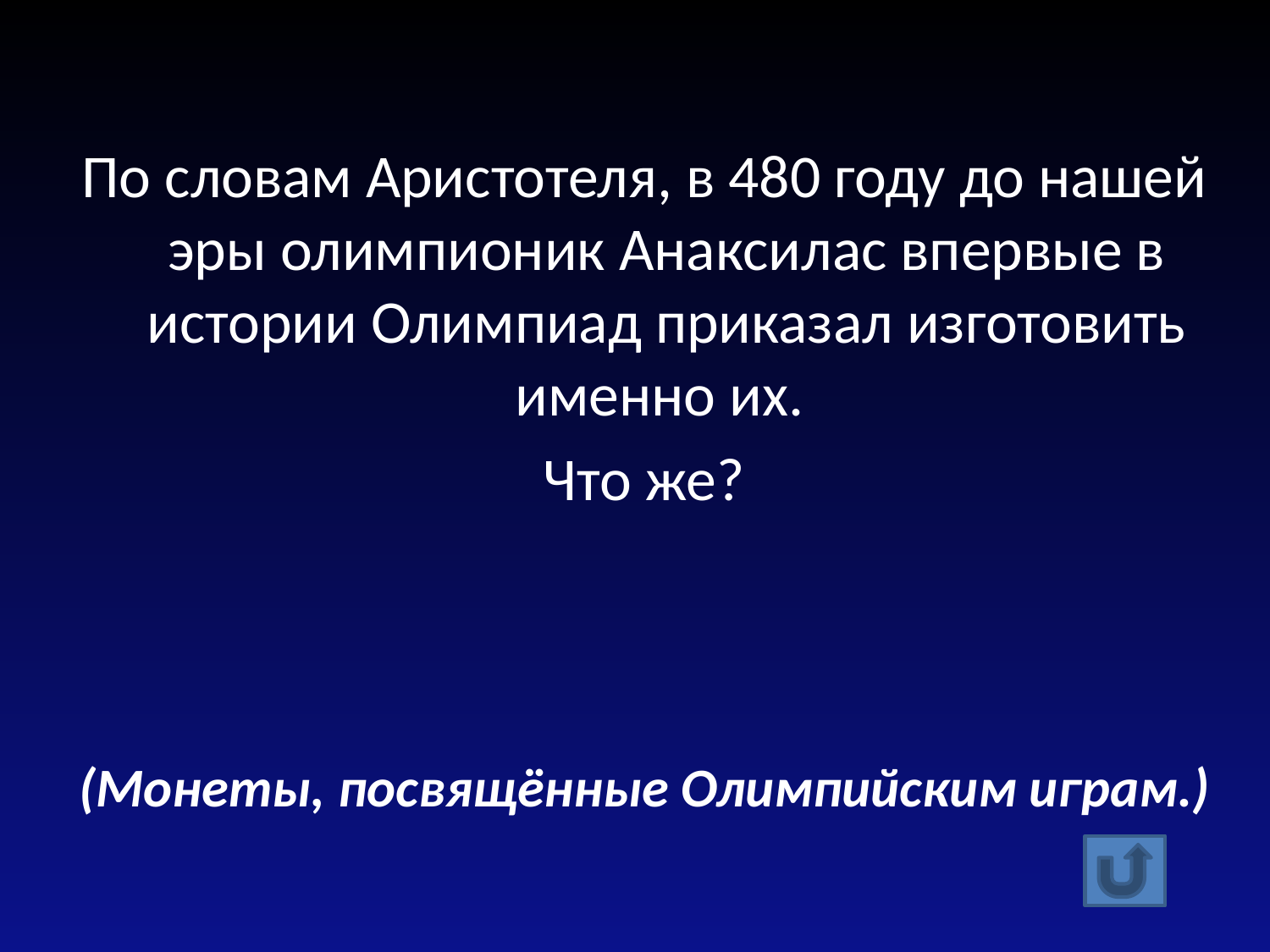

По словам Аристотеля, в 480 году до нашей эры олимпионик Анаксилас впервые в истории Олимпиад приказал изготовить именно их.
Что же?

(Монеты, посвящённые Олимпийским играм.)